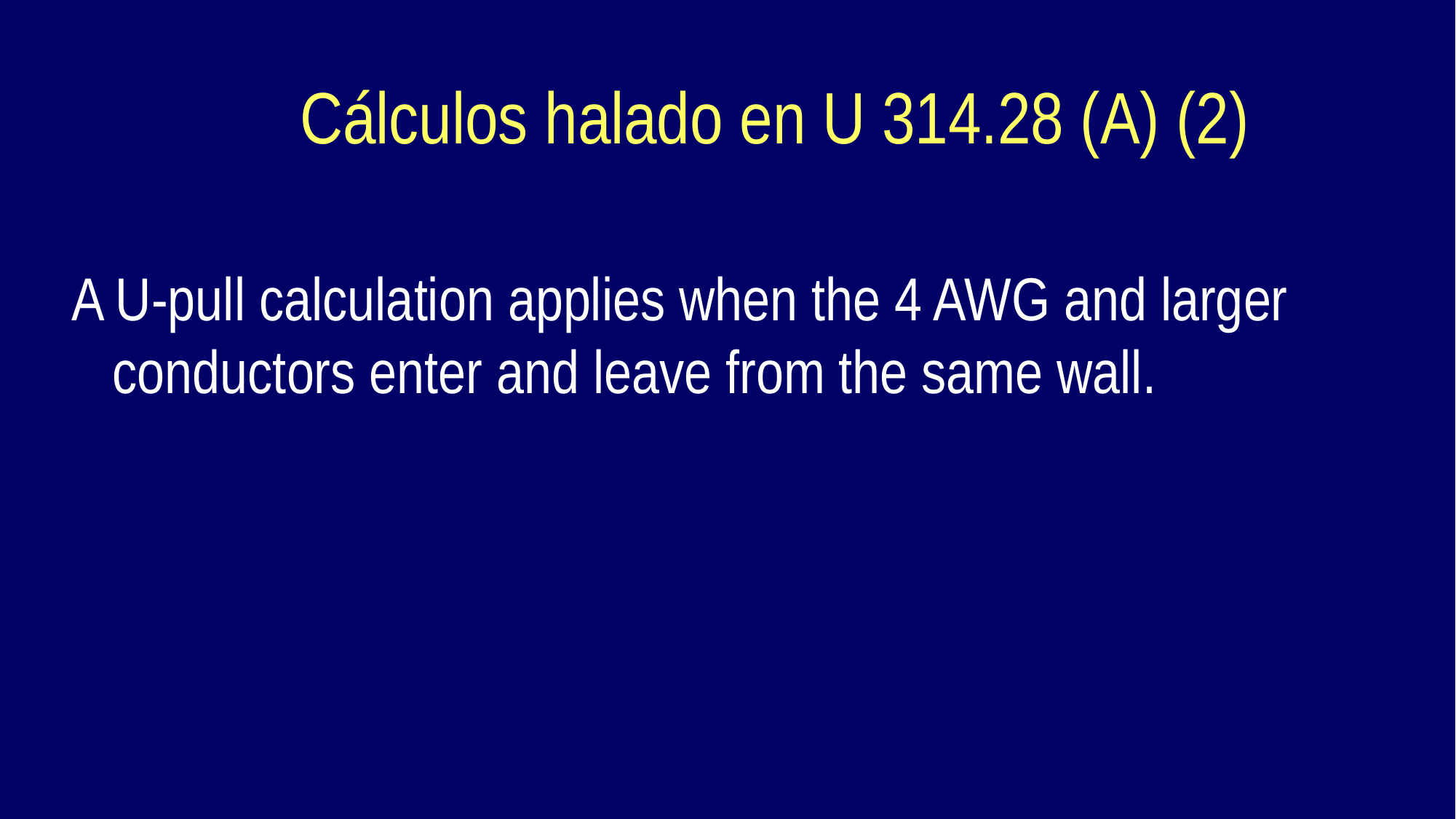

A U-pull calculation applies when the 4 AWG and larger conductors enter and leave from the same wall.

Cálculos halado en U 314.28 (A) (2)